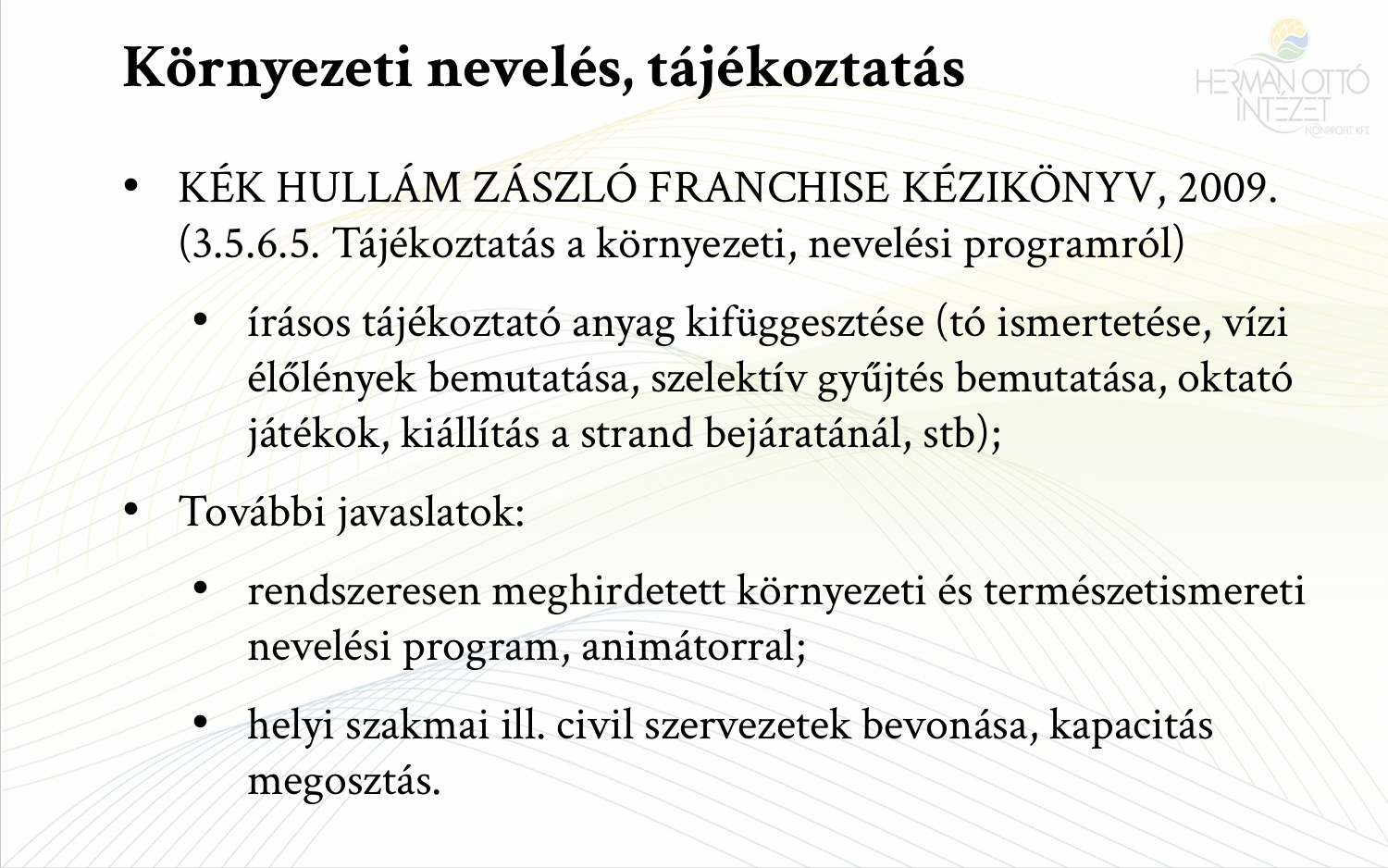

Környezeti nevelés, tájékoztatás
KÉK HULLÁM ZÁSZLÓ FRANCHISE KÉZIKÖNYV, 2009. (3.5.6.5. Tájékoztatás a környezeti, nevelési programról)
írásos tájékoztató anyag kifüggesztése (tó ismertetése, vízi élőlények bemutatása, szelektív gyűjtés bemutatása, oktató játékok, kiállítás a strand bejáratánál, stb);
További javaslatok:
rendszeresen meghirdetett környezeti és természetismereti nevelési program, animátorral;
helyi szakmai ill. civil szervezetek bevonása, kapacitás megosztás.